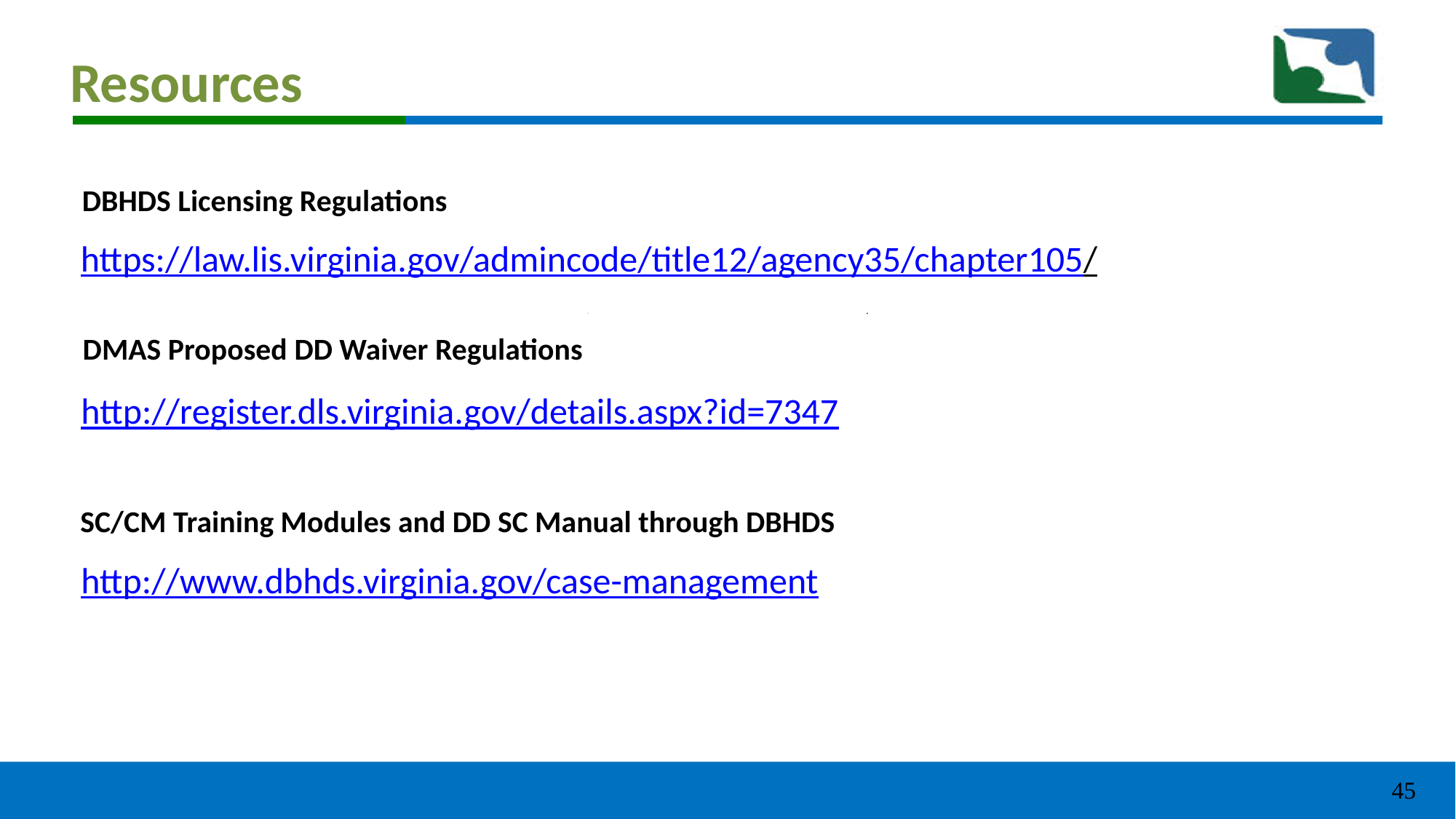

# Resources
DBHDS Licensing Regulations
https://law.lis.virginia.gov/admincode/title12/agency35/chapter105/

DMAS Proposed DD Waiver Regulations
http://register.dls.virginia.gov/details.aspx?id=7347
SC/CM Training Modules and DD SC Manual through DBHDS
http://www.dbhds.virginia.gov/case-management
45